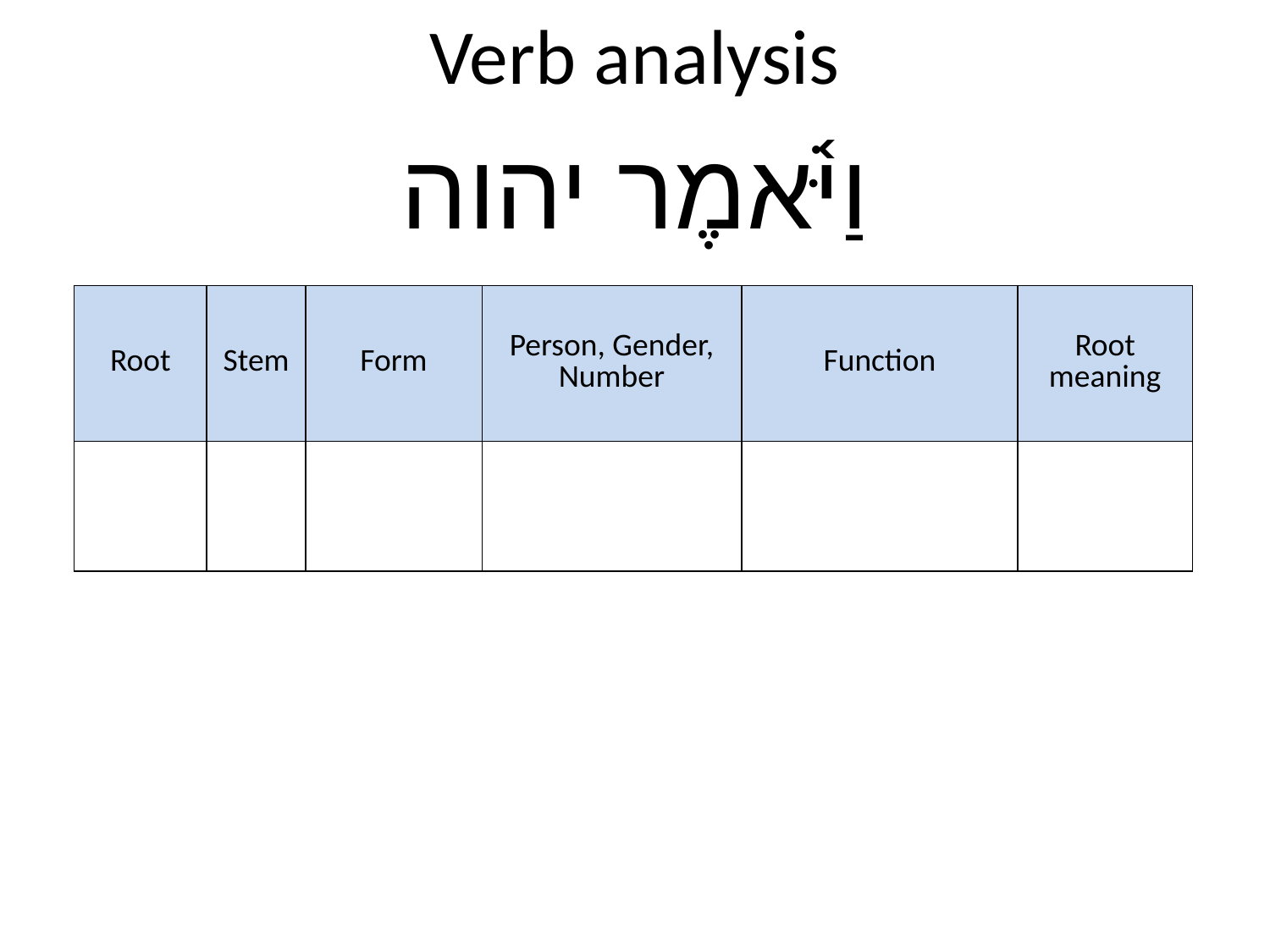

Verb analysis
וַיֹּ֫אמֶר יהוה
| Root | Stem | Form | Person, Gender, Number | Function | Root meaning |
| --- | --- | --- | --- | --- | --- |
|  |  |  |  |  |  |